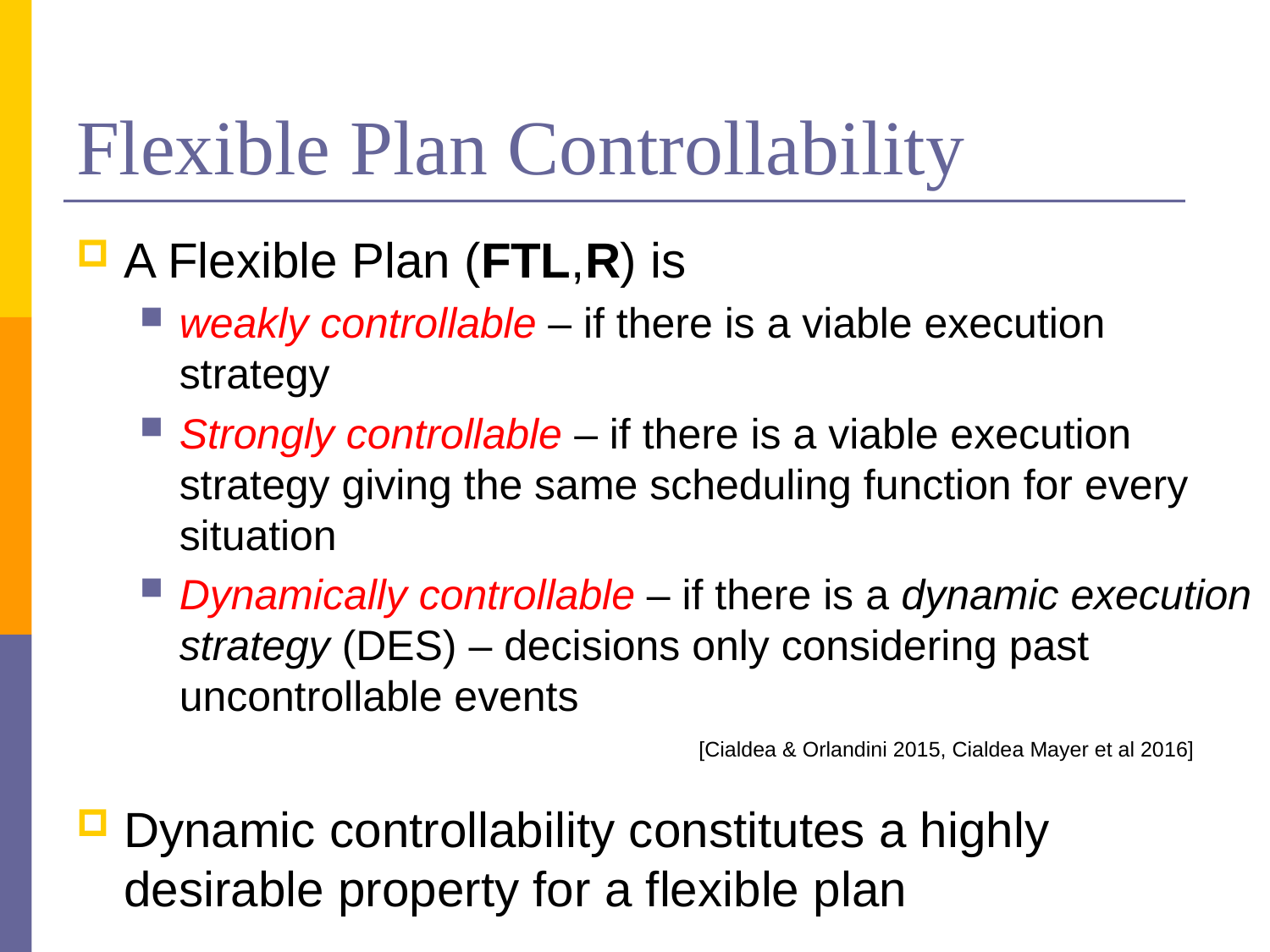

# Flexible Plan Controllability
A Flexible Plan (FTL,R) is
weakly controllable – if there is a viable execution strategy
Strongly controllable – if there is a viable execution strategy giving the same scheduling function for every situation
Dynamically controllable – if there is a dynamic execution strategy (DES) – decisions only considering past uncontrollable events

Dynamic controllability constitutes a highly desirable property for a flexible plan
[Cialdea & Orlandini 2015, Cialdea Mayer et al 2016]